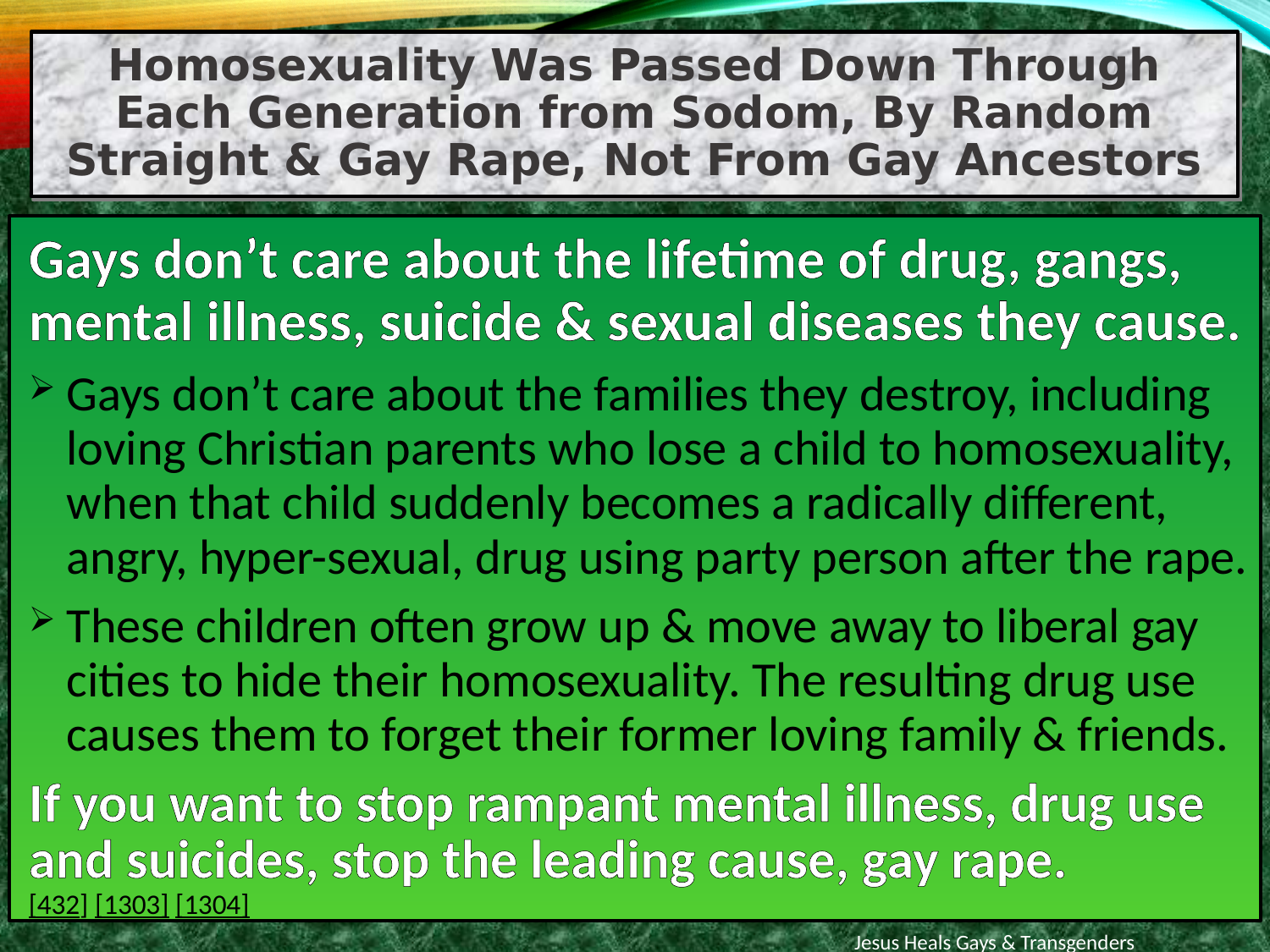

Homosexuality Was Passed Down Through Each Generation from Sodom, By Random Straight & Gay Rape, Not From Gay Ancestors
Gays don’t care about the lifetime of drug, gangs, mental illness, suicide & sexual diseases they cause.
Gays don’t care about the families they destroy, including loving Christian parents who lose a child to homosexuality, when that child suddenly becomes a radically different, angry, hyper-sexual, drug using party person after the rape.
These children often grow up & move away to liberal gay cities to hide their homosexuality. The resulting drug use causes them to forget their former loving family & friends.
If you want to stop rampant mental illness, drug use and suicides, stop the leading cause, gay rape.
[432] [1303] [1304]
Jesus Heals Gays & Transgenders